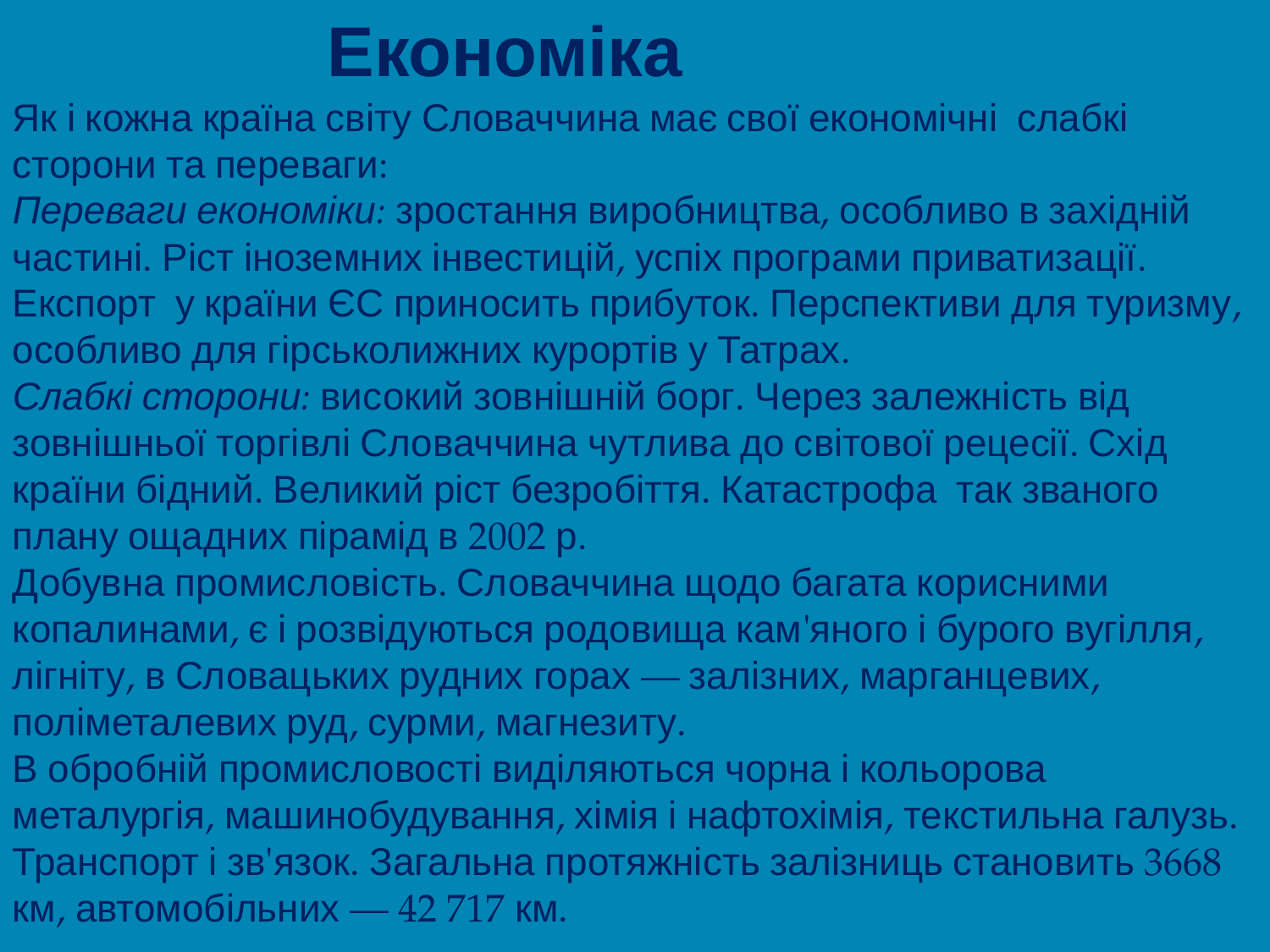

Економіка
Як і кожна країна світу Словаччина має свої економічні  слабкі сторони та переваги:
Переваги економіки: зростання виробництва, особливо в західній частині. Ріст іноземних інвестицій, успіх програми приватизації. Експорт  у країни ЄС приносить прибуток. Перспективи для туризму, особливо для гірськолижних курортів у Татрах.
Слабкі сторони: високий зовнішній борг. Через залежність від зовнішньої торгівлі Словаччина чутлива до світової рецесії. Схід країни бідний. Великий ріст безробіття. Катастрофа  так званого плану ощадних пірамід в 2002 р.
Добувна промисловість. Словаччина щодо багата корисними копалинами, є і розвідуються родовища кам'яного і бурого вугілля, лігніту, в Словацьких рудних горах — залізних, марганцевих, поліметалевих руд, сурми, магнезиту.
В обробній промисловості виділяються чорна і кольорова металургія, машинобудування, хімія і нафтохімія, текстильна галузь.
Транспорт і зв'язок. Загальна протяжність залізниць становить 3668 км, автомобільних — 42 717 км.